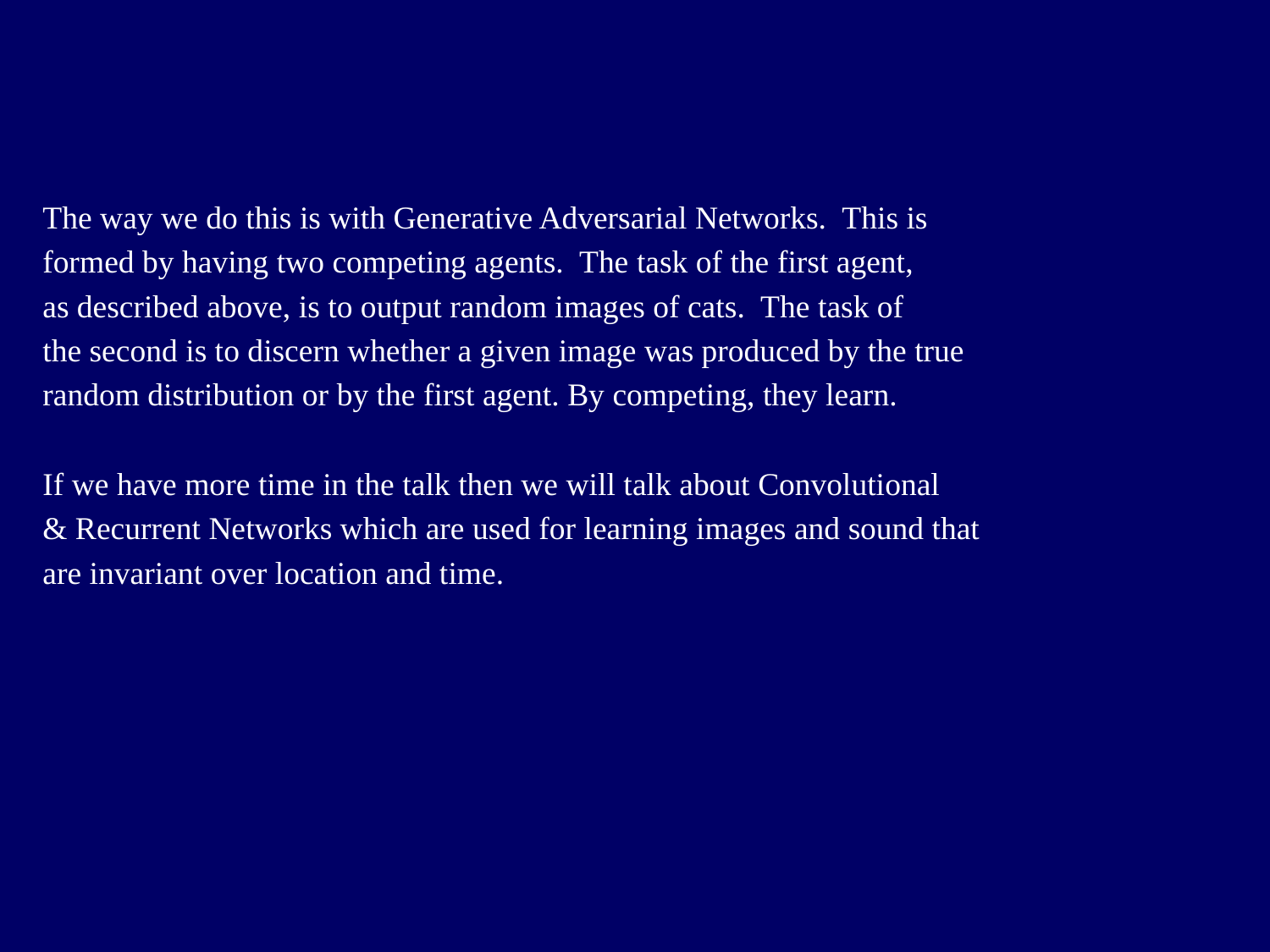

The way we do this is with Generative Adversarial Networks.  This is
formed by having two competing agents.  The task of the first agent,
as described above, is to output random images of cats.  The task of
the second is to discern whether a given image was produced by the true
random distribution or by the first agent. By competing, they learn.

If we have more time in the talk then we will talk about Convolutional
& Recurrent Networks which are used for learning images and sound that
are invariant over location and time.